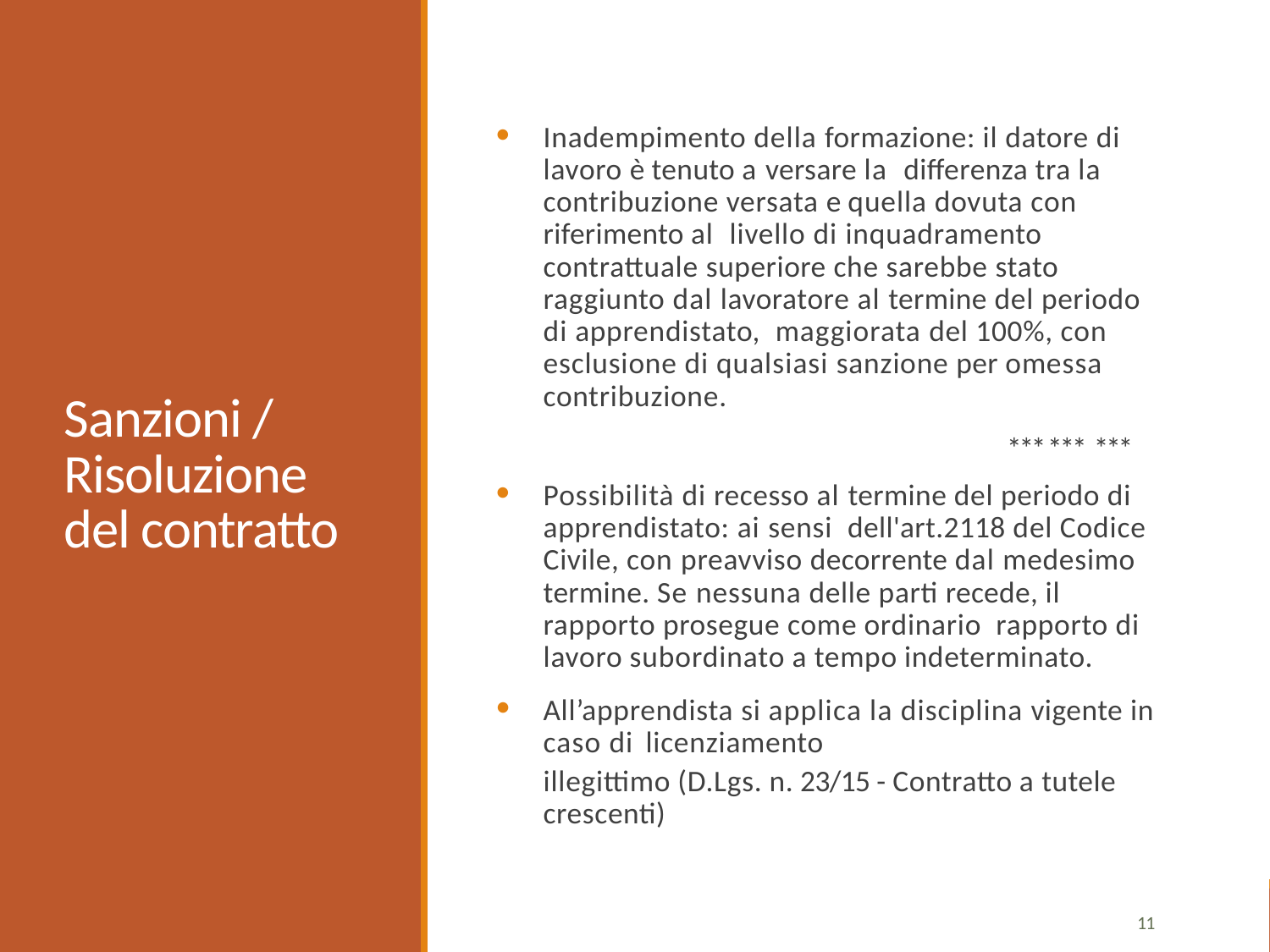

# Sanzioni / Risoluzione del contratto
Inadempimento della formazione: il datore di lavoro è tenuto a versare la  differenza tra la contribuzione versata e quella dovuta con riferimento al  livello di inquadramento contrattuale superiore che sarebbe stato  raggiunto dal lavoratore al termine del periodo di apprendistato,  maggiorata del 100%, con esclusione di qualsiasi sanzione per omessa  contribuzione.
*** *** ***
Possibilità di recesso al termine del periodo di apprendistato: ai sensi  dell'art.2118 del Codice Civile, con preavviso decorrente dal medesimo  termine. Se nessuna delle parti recede, il rapporto prosegue come ordinario  rapporto di lavoro subordinato a tempo indeterminato.
All’apprendista si applica la disciplina vigente in caso di licenziamento
illegittimo (D.Lgs. n. 23/15 - Contratto a tutele crescenti)
11